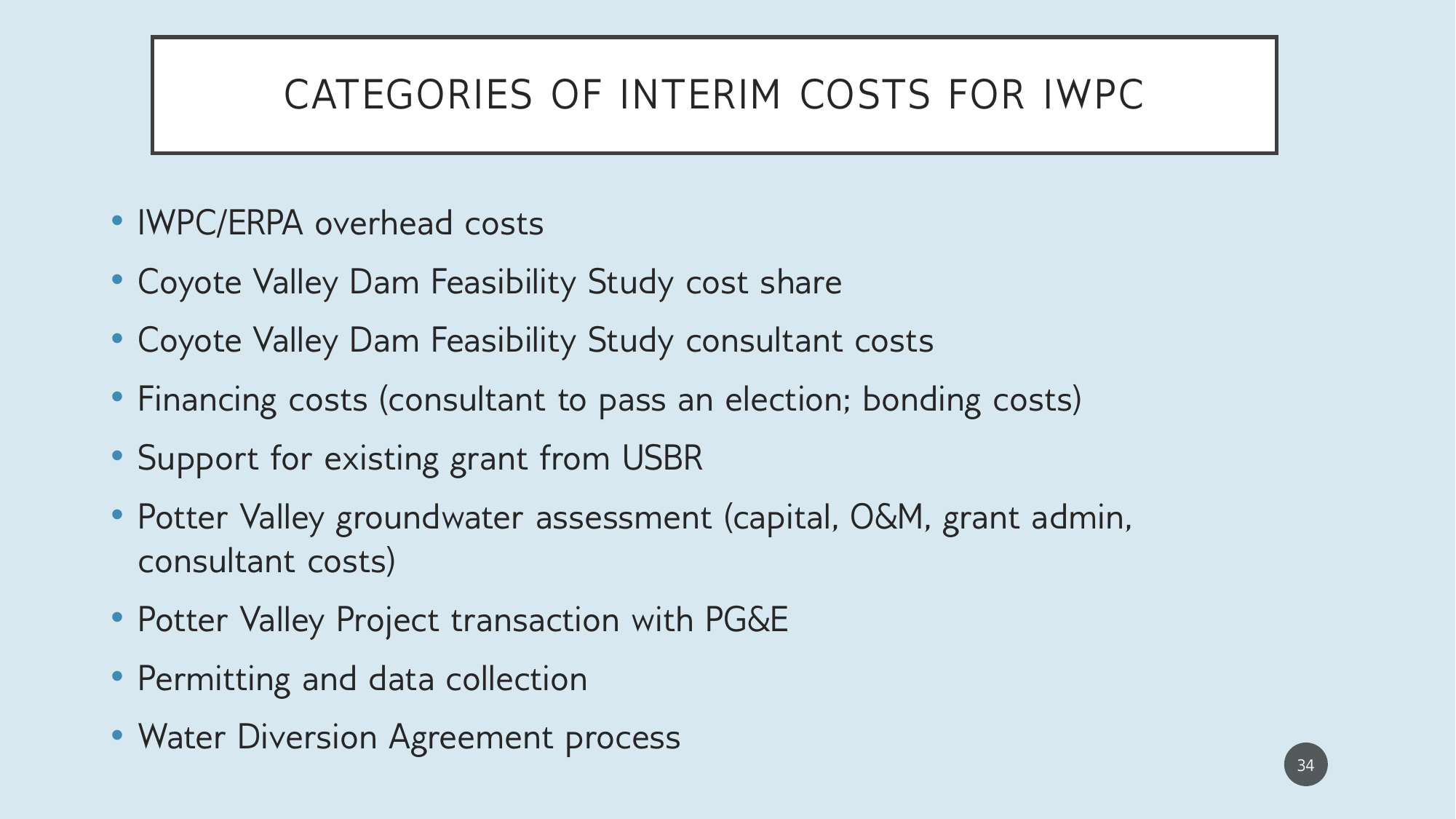

Categories of interim Costs for IWPC
IWPC/ERPA overhead costs
Coyote Valley Dam Feasibility Study cost share
Coyote Valley Dam Feasibility Study consultant costs
Financing costs (consultant to pass an election; bonding costs)
Support for existing grant from USBR
Potter Valley groundwater assessment (capital, O&M, grant admin, consultant costs)
Potter Valley Project transaction with PG&E
Permitting and data collection
Water Diversion Agreement process
34